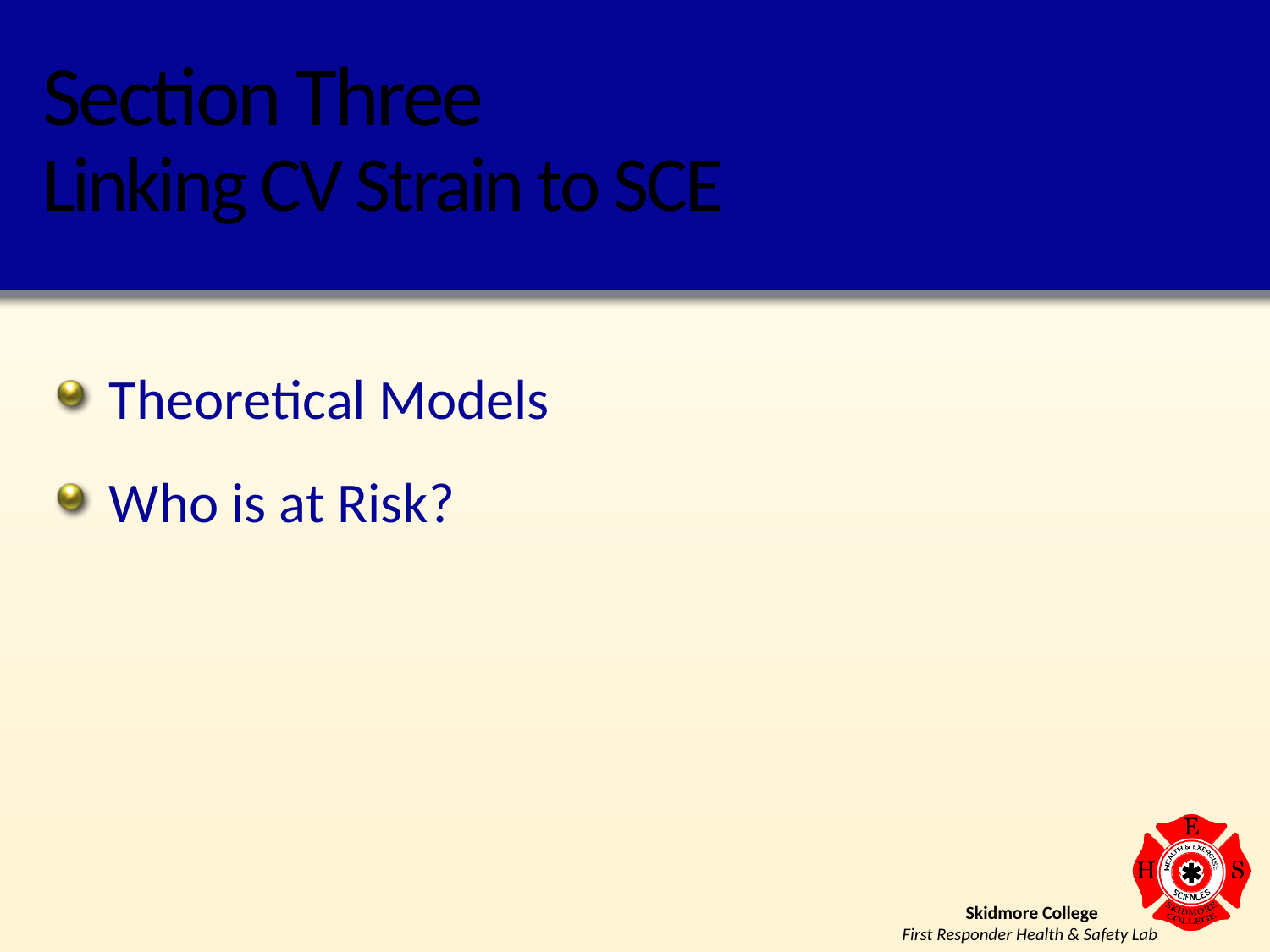

# Section Three Linking CV Strain to SCE
Theoretical Models
Who is at Risk?